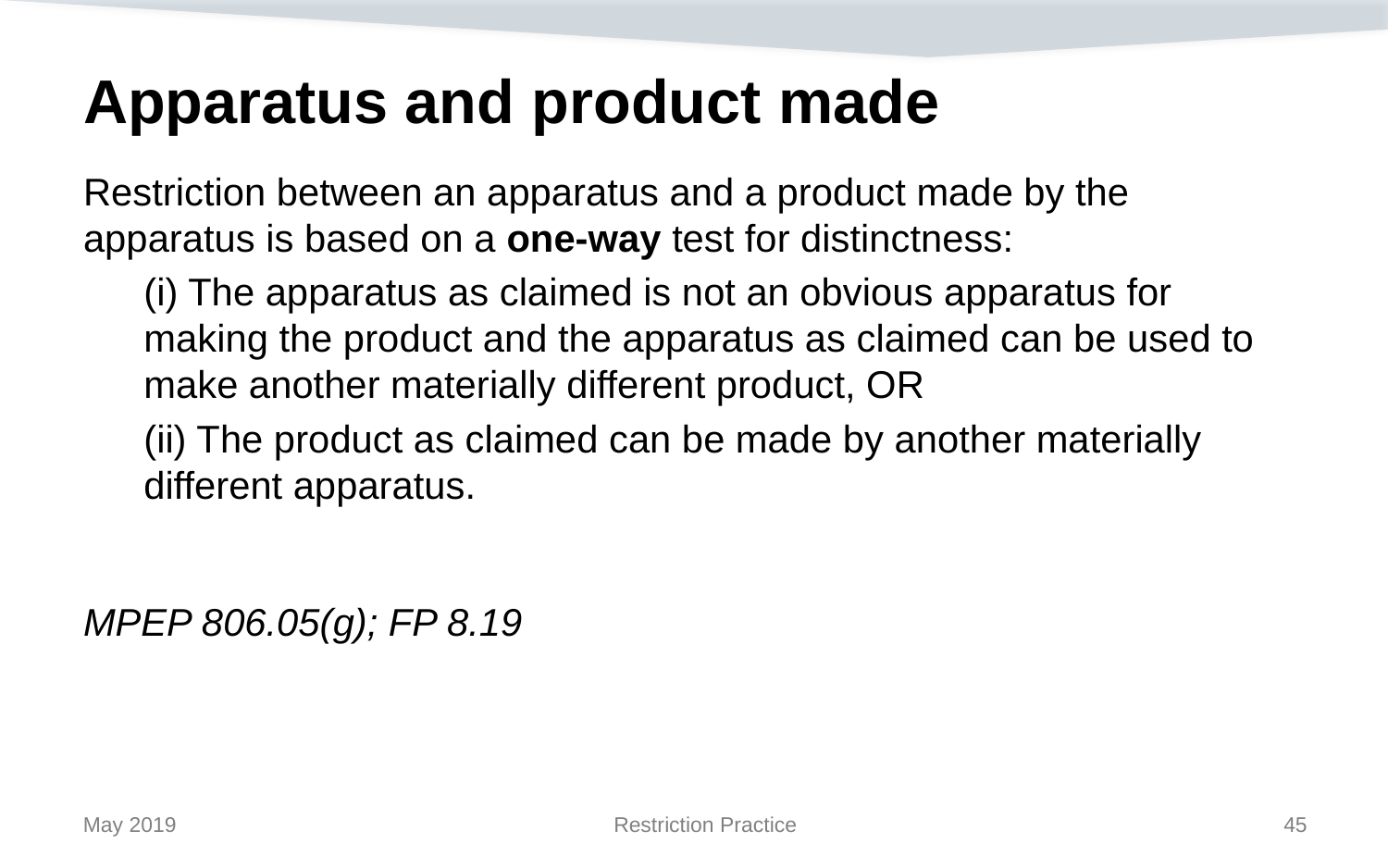

# Apparatus and product made
Restriction between an apparatus and a product made by the apparatus is based on a one-way test for distinctness:
(i) The apparatus as claimed is not an obvious apparatus for making the product and the apparatus as claimed can be used to make another materially different product, OR
(ii) The product as claimed can be made by another materially different apparatus.

MPEP 806.05(g); FP 8.19
May 2019
Restriction Practice
45